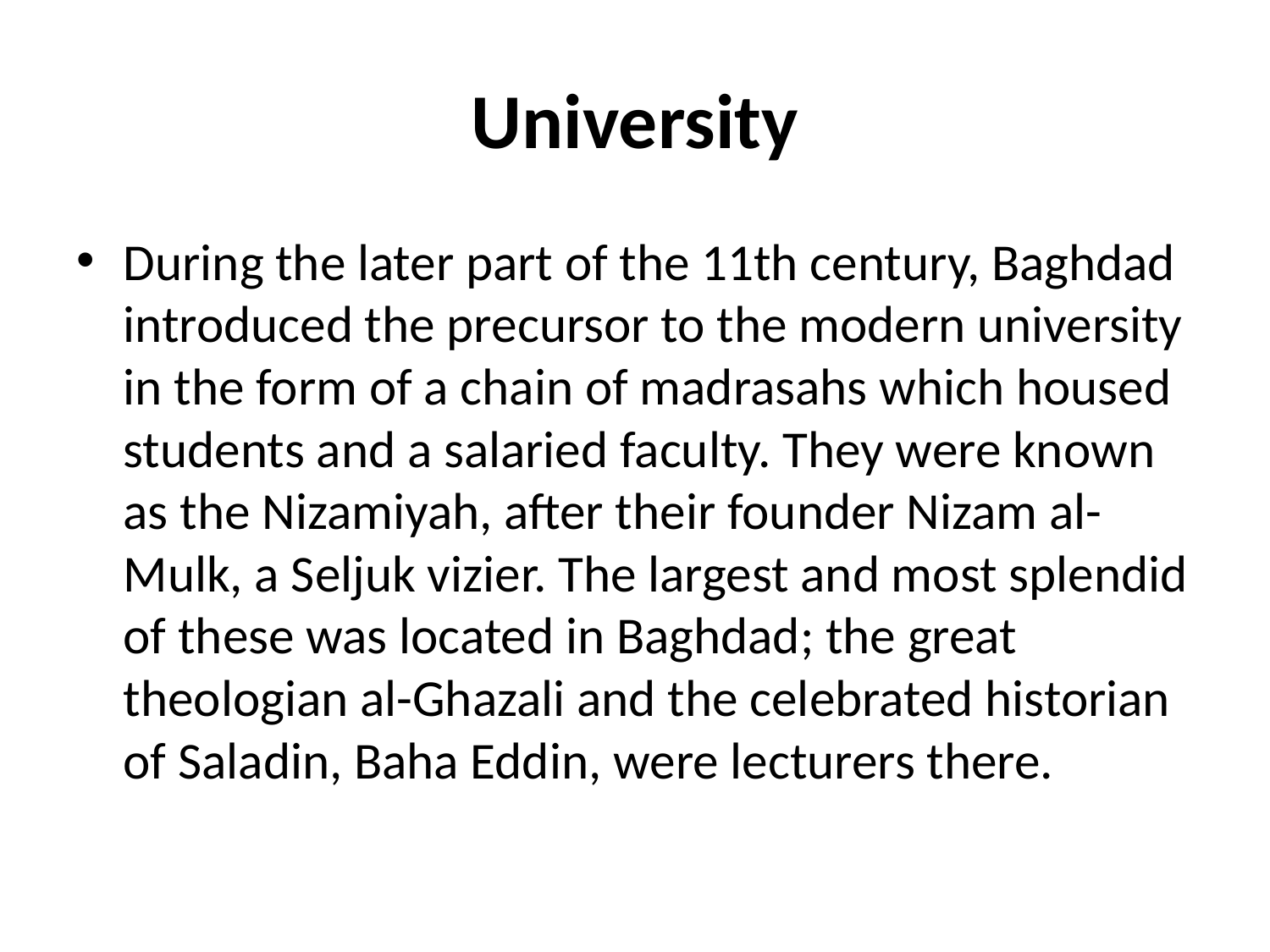

# University
During the later part of the 11th century, Baghdad introduced the precursor to the modern university in the form of a chain of madrasahs which housed students and a salaried faculty. They were known as the Nizamiyah, after their founder Nizam al-Mulk, a Seljuk vizier. The largest and most splendid of these was located in Baghdad; the great theologian al-Ghazali and the celebrated historian of Saladin, Baha Eddin, were lecturers there.